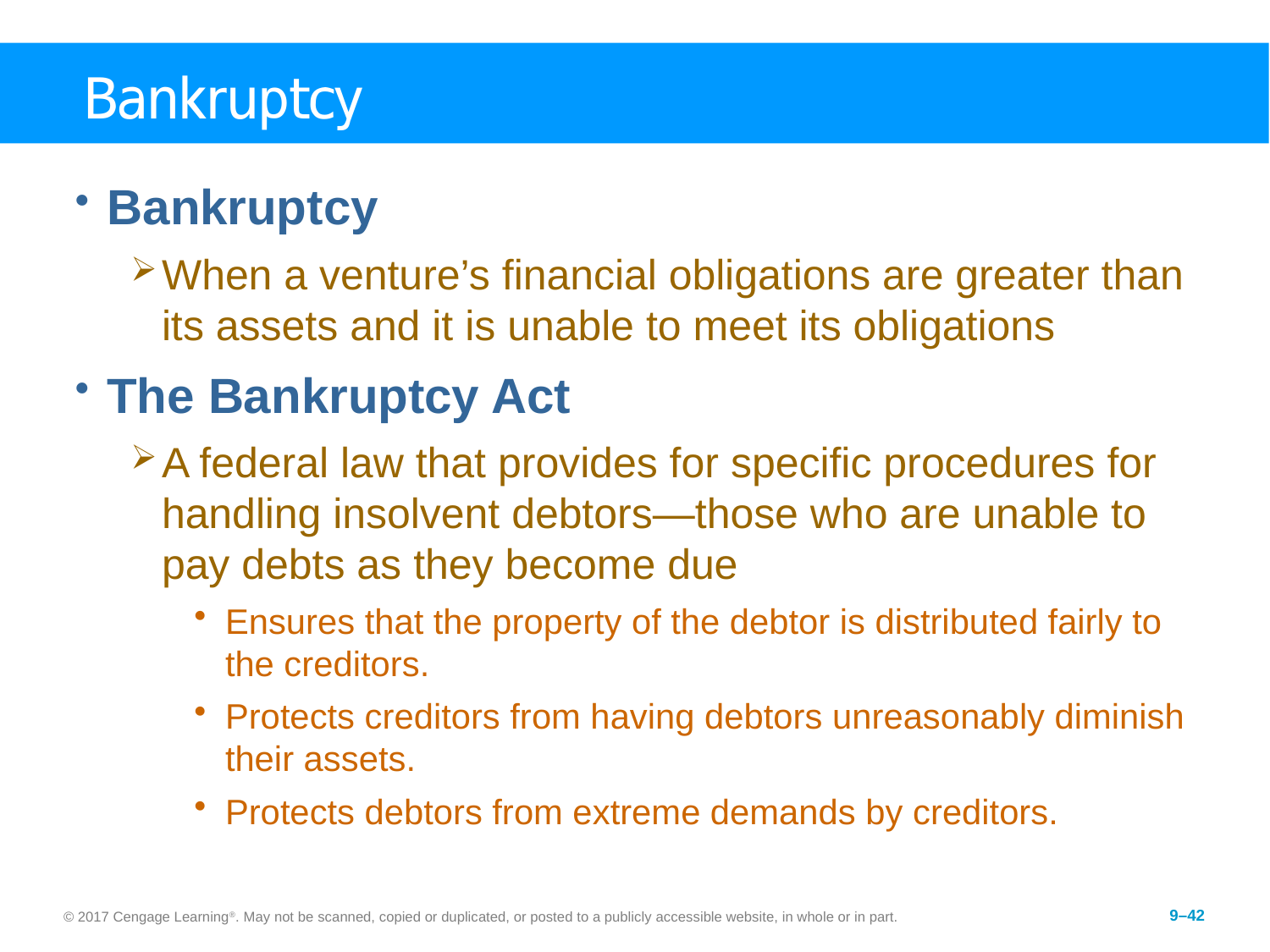

# Bankruptcy
Bankruptcy
When a venture’s financial obligations are greater than its assets and it is unable to meet its obligations
The Bankruptcy Act
A federal law that provides for specific procedures for handling insolvent debtors—those who are unable to pay debts as they become due
Ensures that the property of the debtor is distributed fairly to the creditors.
Protects creditors from having debtors unreasonably diminish their assets.
Protects debtors from extreme demands by creditors.
© 2017 Cengage Learning®. May not be scanned, copied or duplicated, or posted to a publicly accessible website, in whole or in part.
9–42